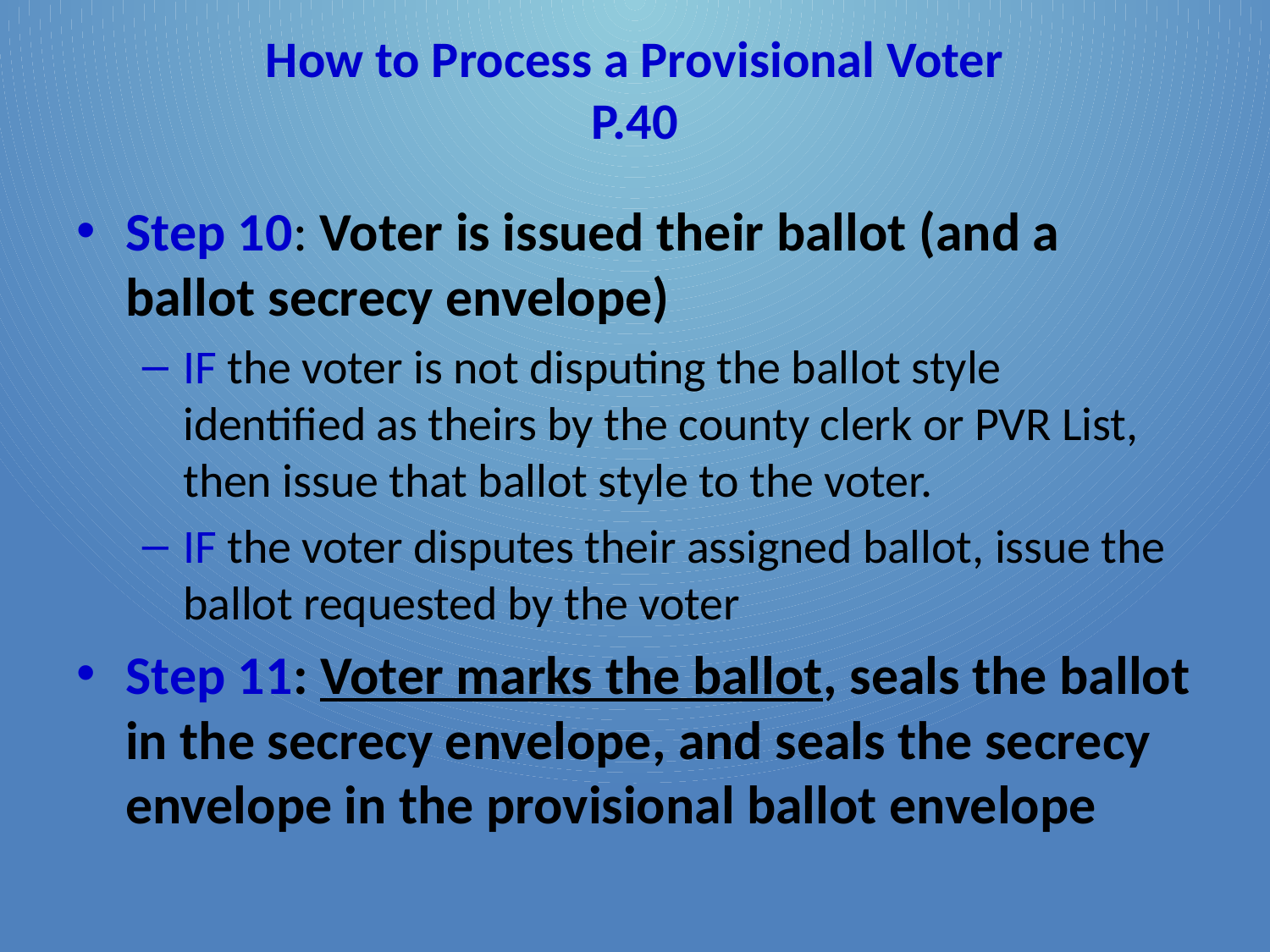

# How to Process a Provisional Voter P.40
Step 10: Voter is issued their ballot (and a ballot secrecy envelope)
IF the voter is not disputing the ballot style identified as theirs by the county clerk or PVR List, then issue that ballot style to the voter.
IF the voter disputes their assigned ballot, issue the ballot requested by the voter
Step 11: Voter marks the ballot, seals the ballot in the secrecy envelope, and seals the secrecy envelope in the provisional ballot envelope